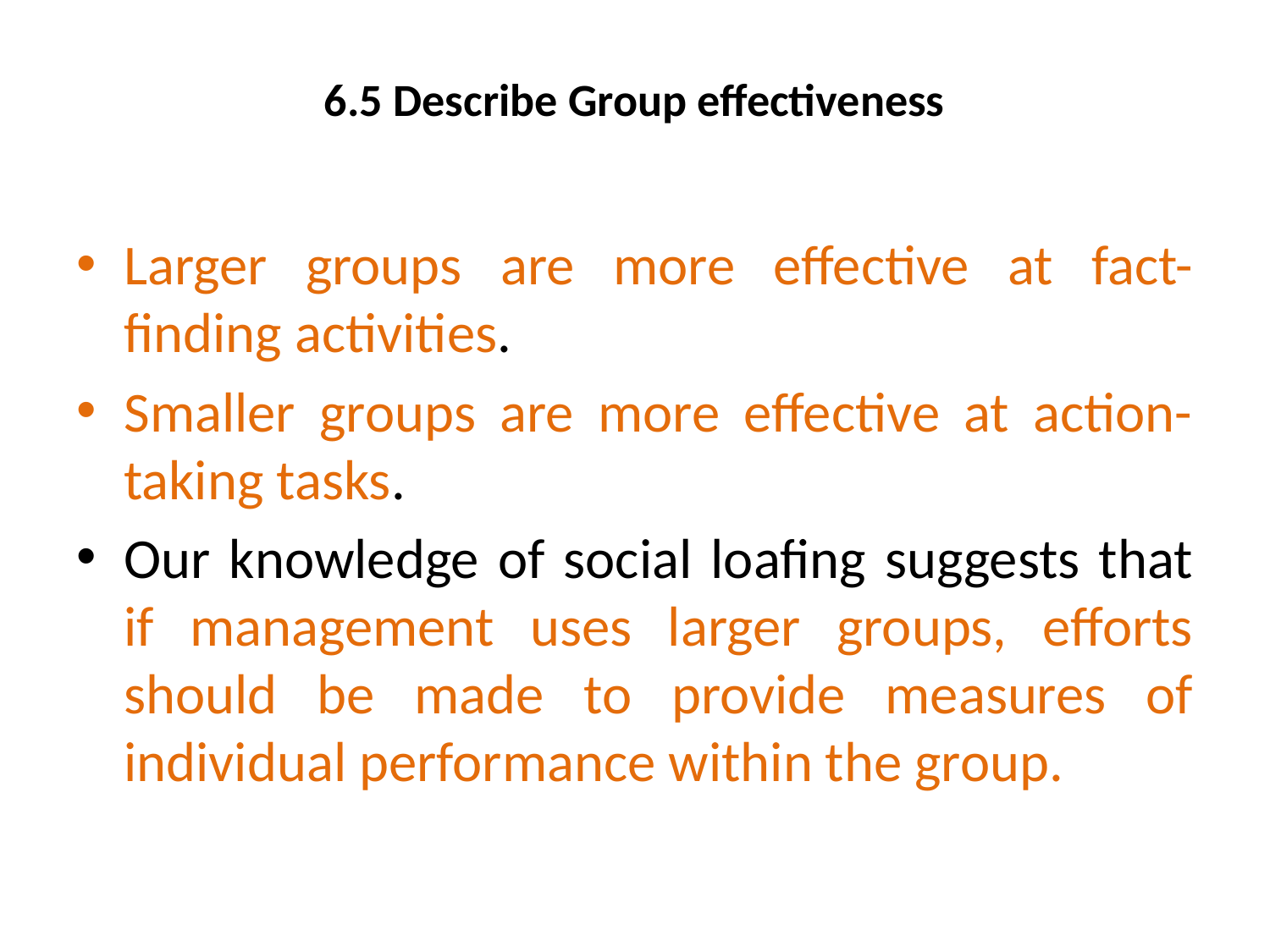

# 6.5 Describe Group effectiveness
Larger groups are more effective at fact-finding activities.
Smaller groups are more effective at action-taking tasks.
Our knowledge of social loafing suggests that if management uses larger groups, efforts should be made to provide measures of individual performance within the group.